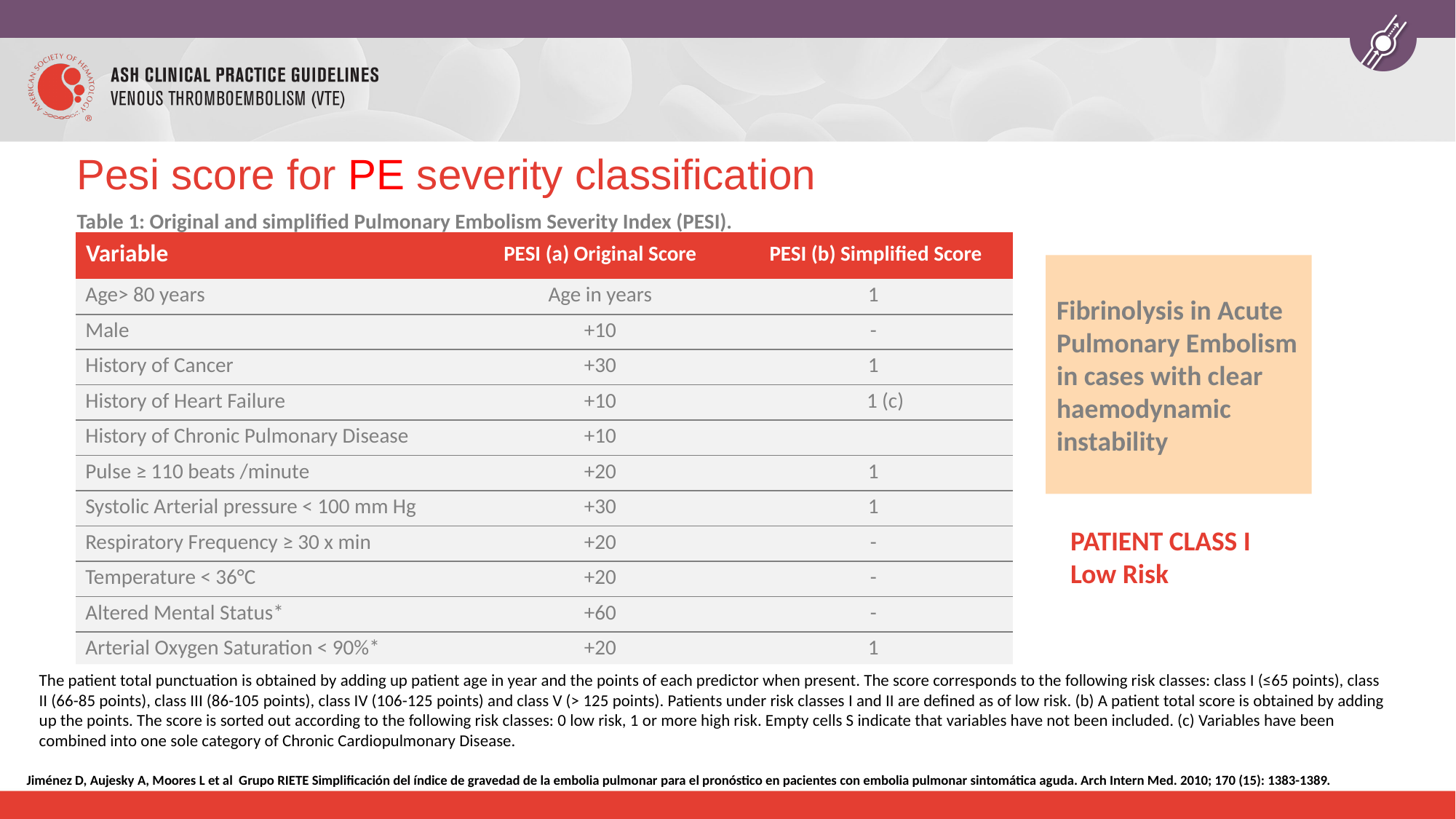

# Pesi score for PE severity classification
Table 1: Original and simplified Pulmonary Embolism Severity Index (PESI).
| Variable | PESI (a) Original Score | PESI (b) Simplified Score |
| --- | --- | --- |
| Age> 80 years | Age in years | 1 |
| Male | +10 | - |
| History of Cancer | +30 | 1 |
| History of Heart Failure | +10 | 1 (c) |
| History of Chronic Pulmonary Disease | +10 |  |
| Pulse ≥ 110 beats /minute | +20 | 1 |
| Systolic Arterial pressure < 100 mm Hg | +30 | 1 |
| Respiratory Frequency ≥ 30 x min | +20 | - |
| Temperature < 36°C | +20 | - |
| Altered Mental Status\* | +60 | - |
| Arterial Oxygen Saturation < 90%\* | +20 | 1 |
Fibrinolysis in Acute Pulmonary Embolism
in cases with clear haemodynamic instability
PATIENT CLASS I
Low Risk
The patient total punctuation is obtained by adding up patient age in year and the points of each predictor when present. The score corresponds to the following risk classes: class I (≤65 points), class II (66-85 points), class III (86-105 points), class IV (106-125 points) and class V (> 125 points). Patients under risk classes I and II are defined as of low risk. (b) A patient total score is obtained by adding up the points. The score is sorted out according to the following risk classes: 0 low risk, 1 or more high risk. Empty cells S indicate that variables have not been included. (c) Variables have been combined into one sole category of Chronic Cardiopulmonary Disease.
Jiménez D, Aujesky A, Moores L et al  Grupo RIETE Simplificación del índice de gravedad de la embolia pulmonar para el pronóstico en pacientes con embolia pulmonar sintomática aguda. Arch Intern Med. 2010; 170 (15): 1383-1389.